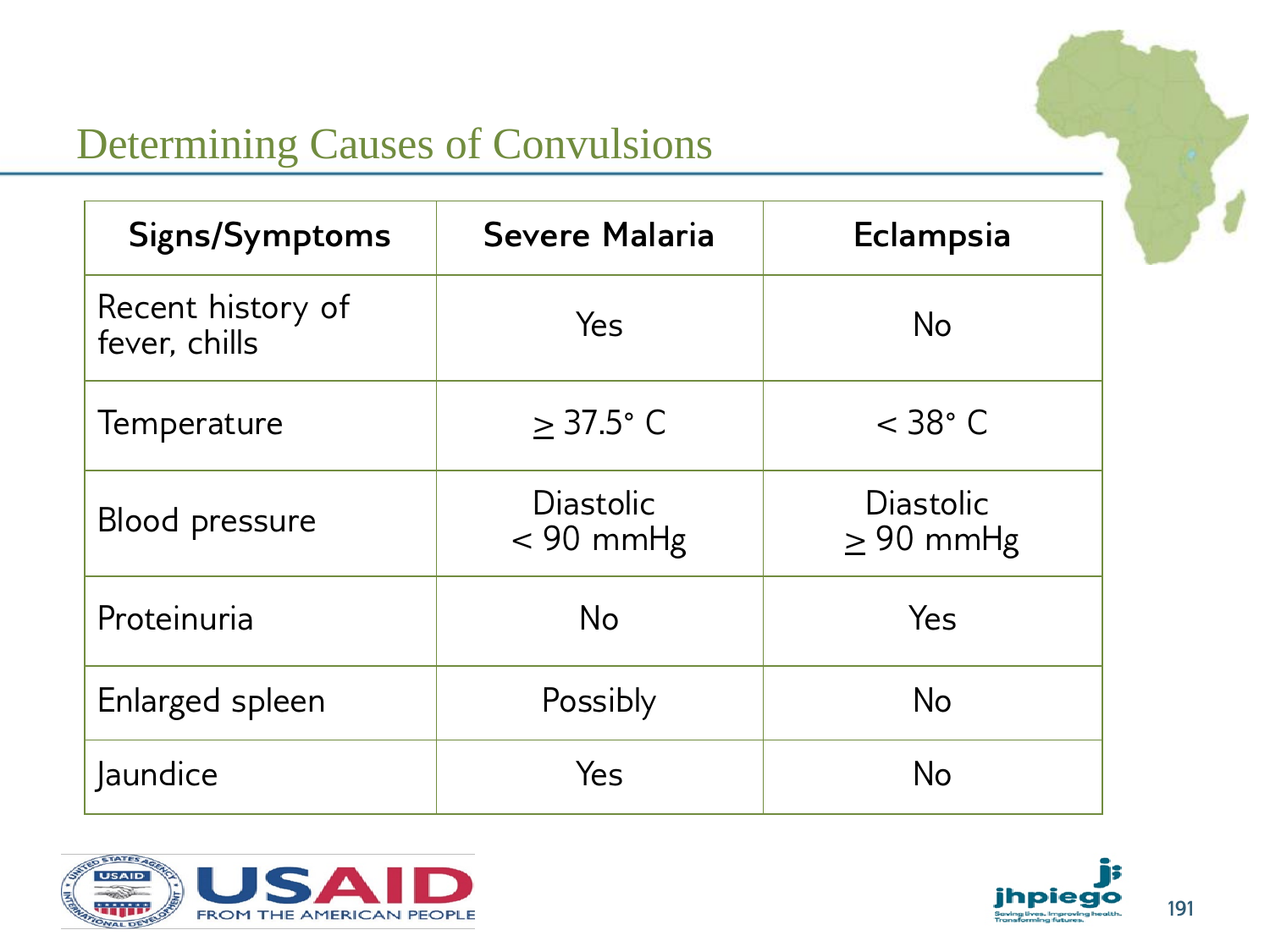

# Determining Causes of Convulsions
| Signs/Symptoms | Severe Malaria | Eclampsia |
| --- | --- | --- |
| Recent history of fever, chills | Yes | No |
| Temperature | > 37.5° C | < 38° C |
| Blood pressure | Diastolic < 90 mmHg | Diastolic > 90 mmHg |
| Proteinuria | No | Yes |
| Enlarged spleen | Possibly | No |
| Jaundice | Yes | No |
191